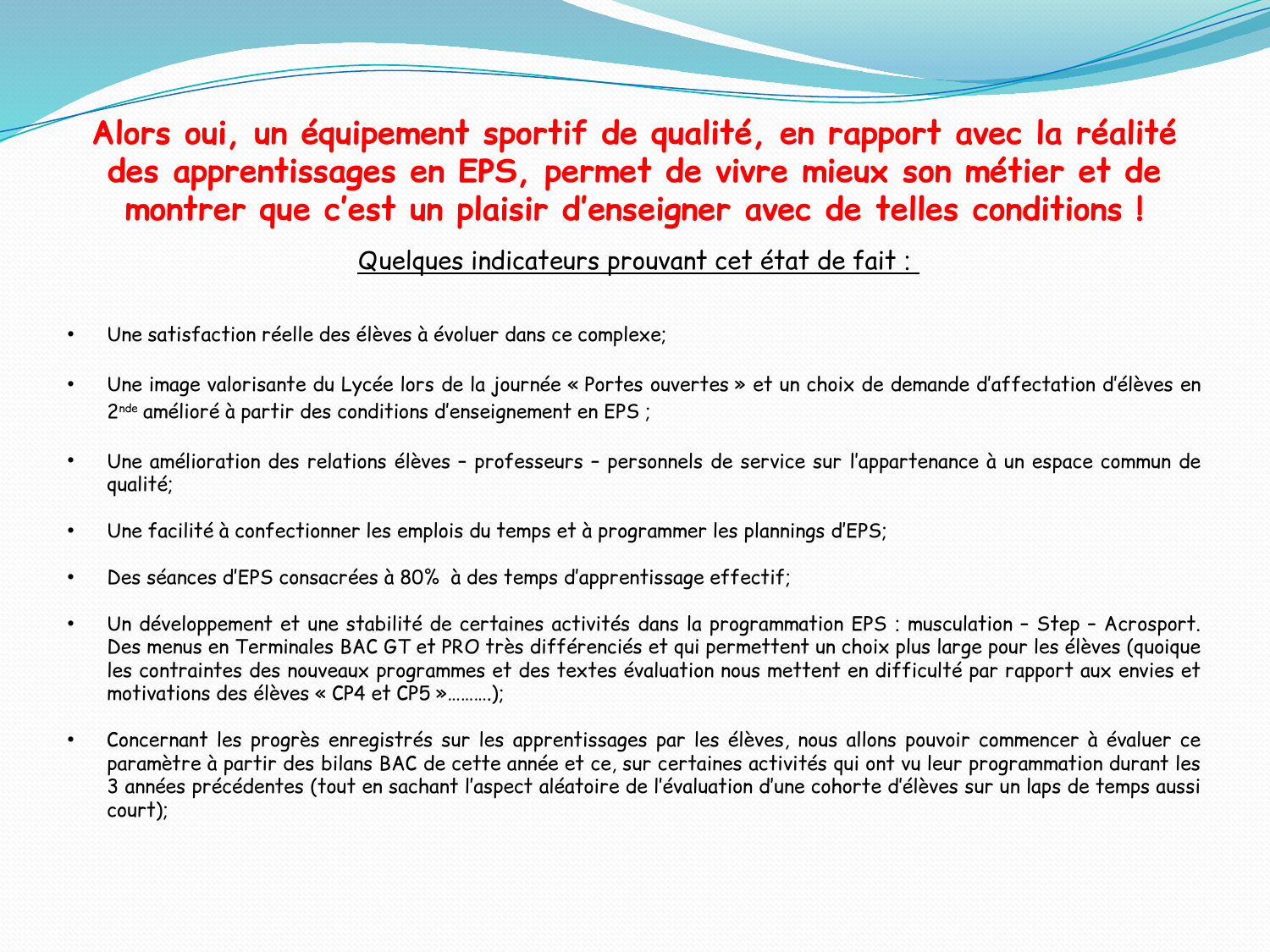

Alors oui, un équipement sportif de qualité, en rapport avec la réalité des apprentissages en EPS, permet de vivre mieux son métier et de montrer que c’est un plaisir d’enseigner avec de telles conditions !
Quelques indicateurs prouvant cet état de fait :
Une satisfaction réelle des élèves à évoluer dans ce complexe;

Une image valorisante du Lycée lors de la journée « Portes ouvertes » et un choix de demande d’affectation d’élèves en 2nde amélioré à partir des conditions d’enseignement en EPS ;

Une amélioration des relations élèves – professeurs – personnels de service sur l’appartenance à un espace commun de qualité;

Une facilité à confectionner les emplois du temps et à programmer les plannings d’EPS;

Des séances d’EPS consacrées à 80%  à des temps d’apprentissage effectif;

Un développement et une stabilité de certaines activités dans la programmation EPS : musculation – Step – Acrosport. Des menus en Terminales BAC GT et PRO très différenciés et qui permettent un choix plus large pour les élèves (quoique les contraintes des nouveaux programmes et des textes évaluation nous mettent en difficulté par rapport aux envies et motivations des élèves « CP4 et CP5 »……….);

Concernant les progrès enregistrés sur les apprentissages par les élèves, nous allons pouvoir commencer à évaluer ce paramètre à partir des bilans BAC de cette année et ce, sur certaines activités qui ont vu leur programmation durant les 3 années précédentes (tout en sachant l’aspect aléatoire de l’évaluation d’une cohorte d’élèves sur un laps de temps aussi court);